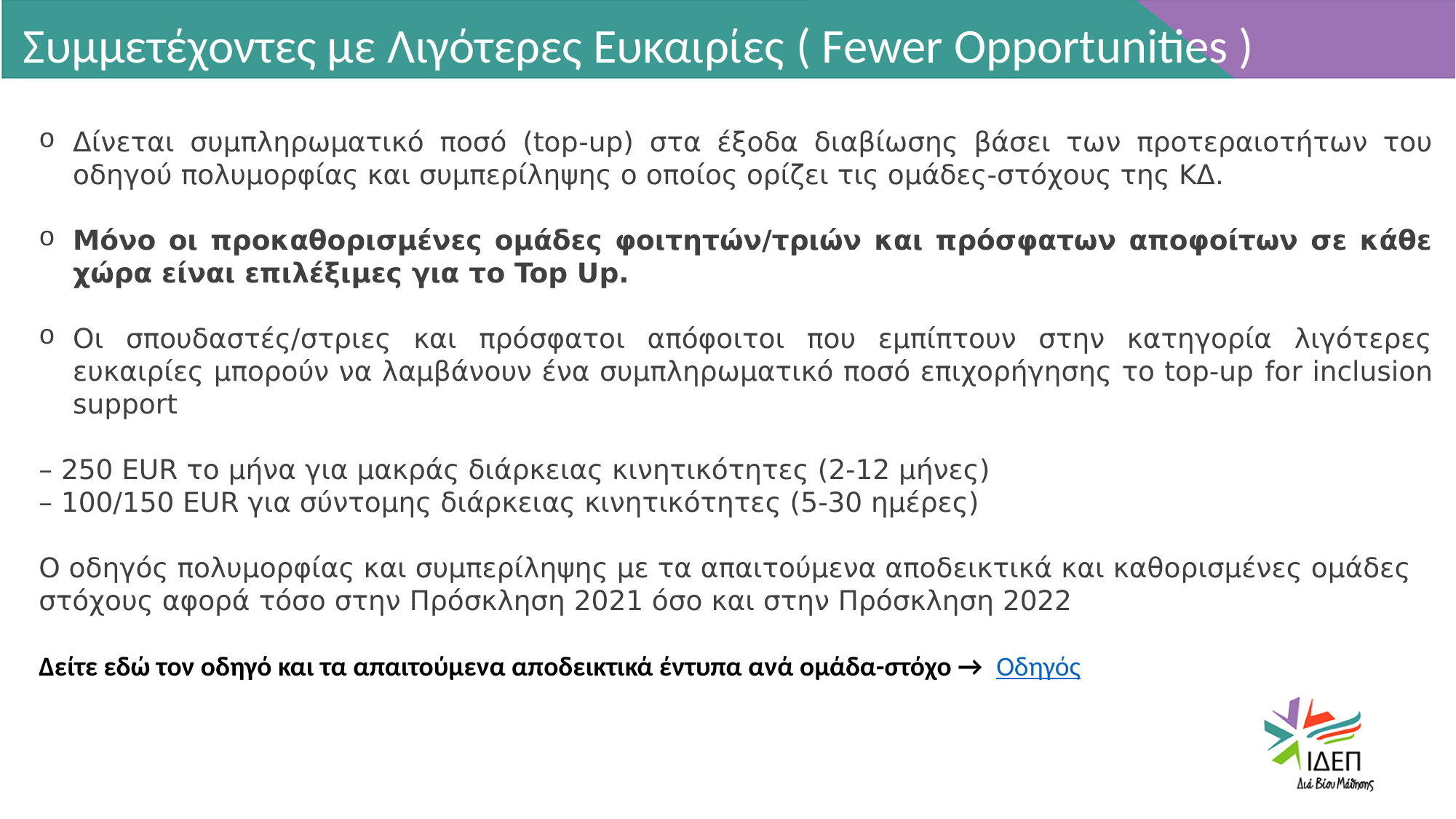

Συμμετέχοντες με Λιγότερες Ευκαιρίες ( Fewer Opportunities )

Δίνεται συμπληρωματικό ποσό (top-up) στα έξοδα διαβίωσης βάσει των προτεραιοτήτων του οδηγού πολυμορφίας και συμπερίληψης ο οποίος ορίζει τις ομάδες-στόχους της ΚΔ.

Μόνο οι προκαθορισμένες ομάδες φοιτητών/τριών και πρόσφατων αποφοίτων σε κάθε χώρα είναι επιλέξιμες για το Top Up.

Οι σπουδαστές/στριες και πρόσφατοι απόφοιτοι που εμπίπτουν στην κατηγορία λιγότερες ευκαιρίες μπορούν να λαμβάνουν ένα συμπληρωματικό ποσό επιχορήγησης το top-up for inclusion support

– 250 EUR το μήνα για μακράς διάρκειας κινητικότητες (2-12 μήνες)
– 100/150 EUR για σύντομης διάρκειας κινητικότητες (5-30 ημέρες)

O οδηγός πολυμορφίας και συμπερίληψης με τα απαιτούμενα αποδεικτικά και καθορισμένες ομάδες στόχους αφορά τόσο στην Πρόσκληση 2021 όσο και στην Πρόσκληση 2022

Δείτε εδώ τον οδηγό και τα απαιτούμενα αποδεικτικά έντυπα ανά ομάδα-στόχο →  Οδηγός